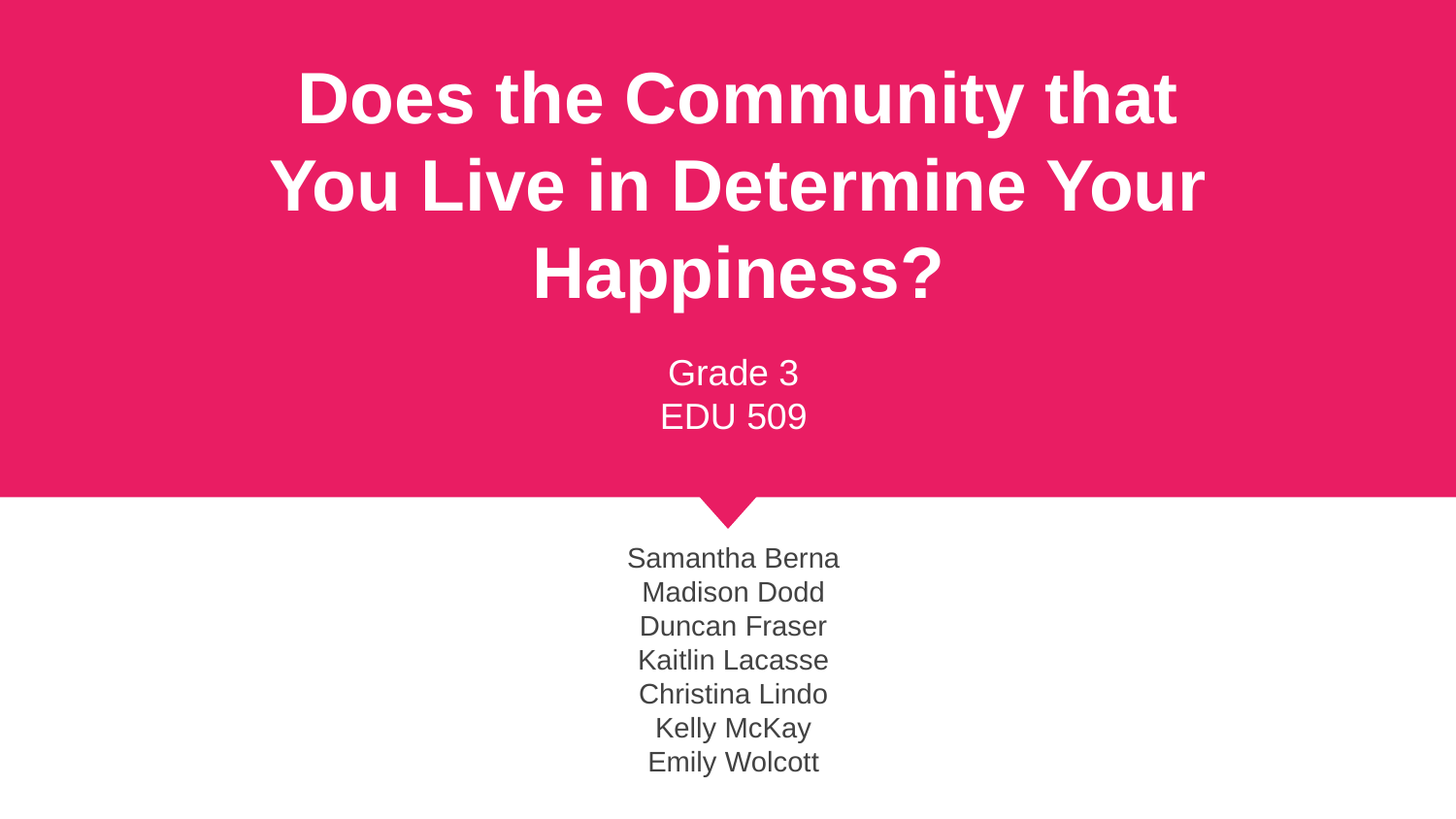

# Does the Community that You Live in Determine Your Happiness?
Grade 3
EDU 509
Samantha Berna
Madison Dodd
Duncan Fraser
Kaitlin Lacasse
Christina Lindo
Kelly McKay
Emily Wolcott